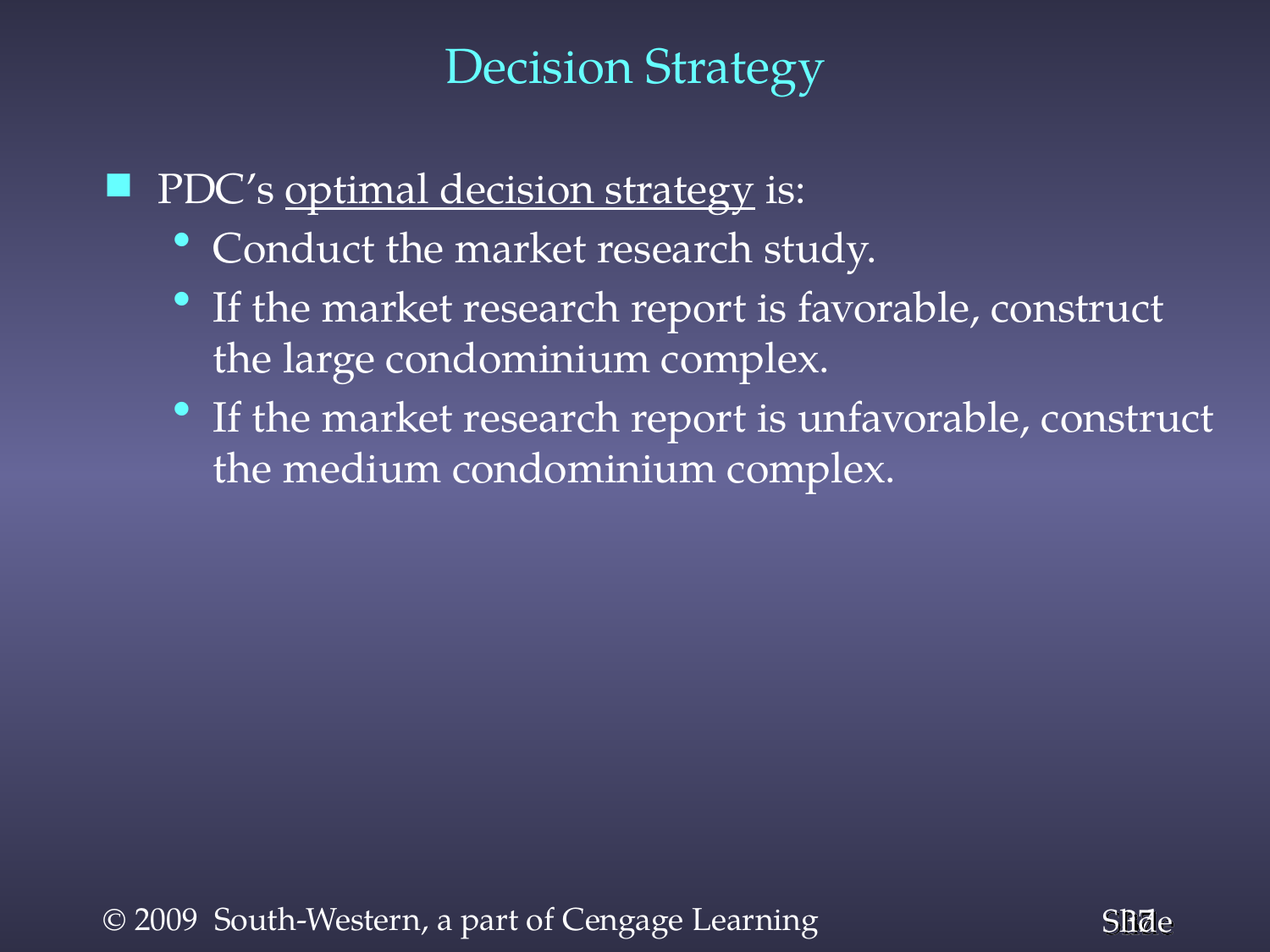

Decision Strategy
PDC’s optimal decision strategy is:
Conduct the market research study.
If the market research report is favorable, construct the large condominium complex.
If the market research report is unfavorable, construct the medium condominium complex.